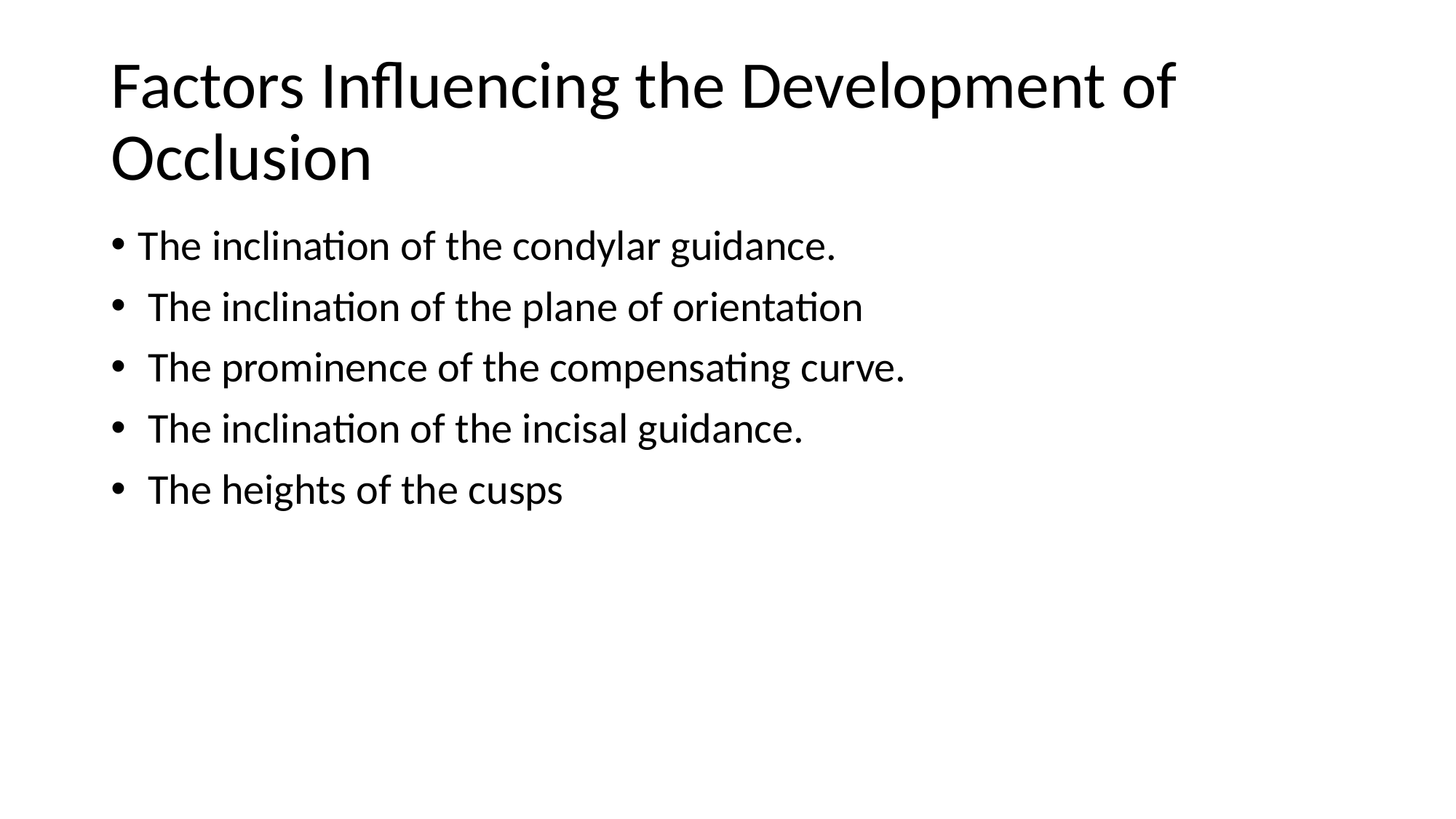

# Factors Influencing the Development of Occlusion
The inclination of the condylar guidance.
 The inclination of the plane of orientation
 The prominence of the compensating curve.
 The inclination of the incisal guidance.
 The heights of the cusps